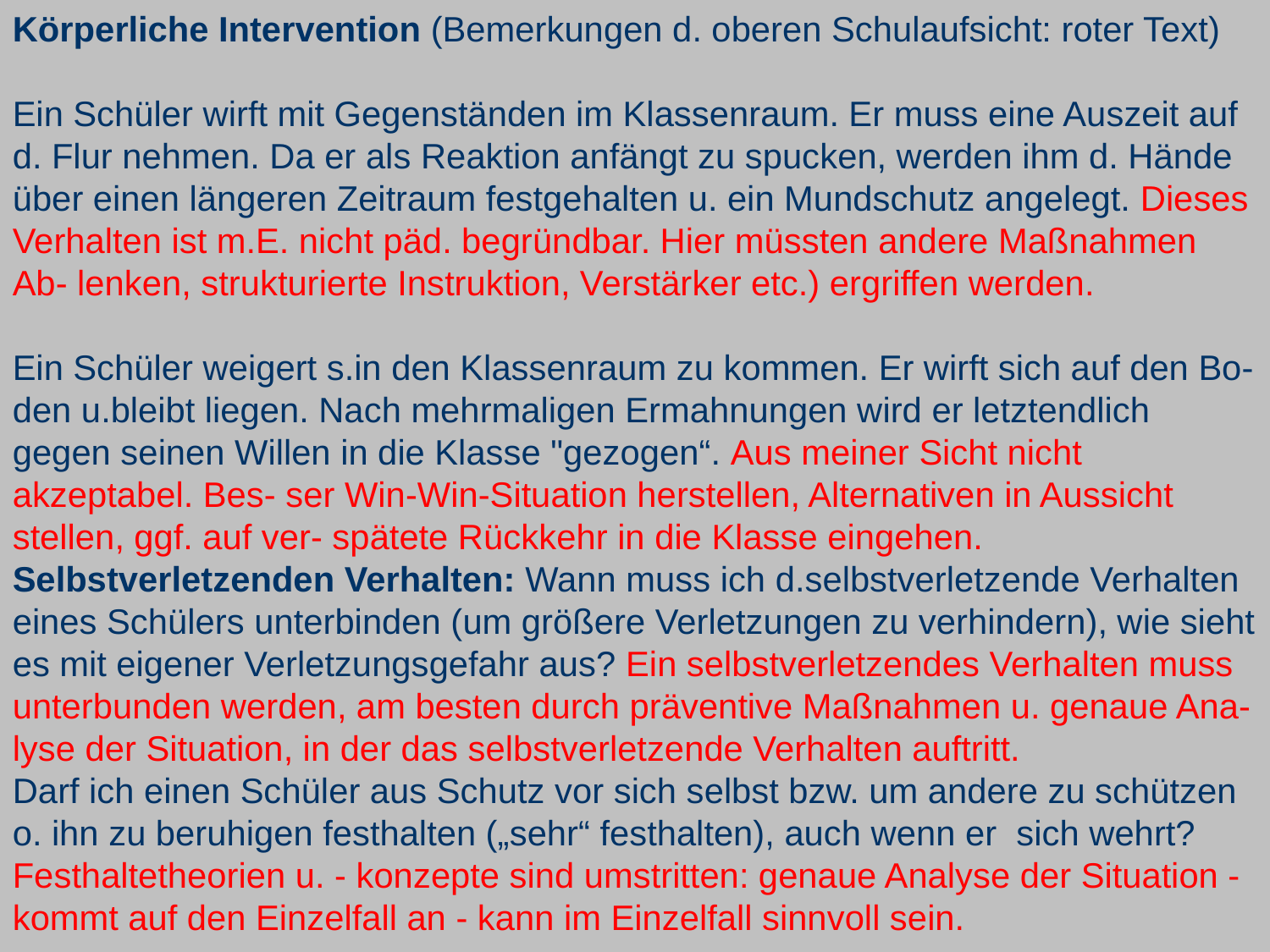

Körperliche Intervention (Bemerkungen d. oberen Schulaufsicht: roter Text)

Ein Schüler wirft mit Gegenständen im Klassenraum. Er muss eine Auszeit auf d. Flur nehmen. Da er als Reaktion anfängt zu spucken, werden ihm d. Hände über einen längeren Zeitraum festgehalten u. ein Mundschutz angelegt. Dieses Verhalten ist m.E. nicht päd. begründbar. Hier müssten andere Maßnahmen Ab- lenken, strukturierte Instruktion, Verstärker etc.) ergriffen werden.

Ein Schüler weigert s.in den Klassenraum zu kommen. Er wirft sich auf den Bo- den u.bleibt liegen. Nach mehrmaligen Ermahnungen wird er letztendlich gegen seinen Willen in die Klasse "gezogen“. Aus meiner Sicht nicht akzeptabel. Bes- ser Win-Win-Situation herstellen, Alternativen in Aussicht stellen, ggf. auf ver- spätete Rückkehr in die Klasse eingehen.
Selbstverletzenden Verhalten: Wann muss ich d.selbstverletzende Verhalten eines Schülers unterbinden (um größere Verletzungen zu verhindern), wie sieht es mit eigener Verletzungsgefahr aus? Ein selbstverletzendes Verhalten muss unterbunden werden, am besten durch präventive Maßnahmen u. genaue Ana- lyse der Situation, in der das selbstverletzende Verhalten auftritt.
Darf ich einen Schüler aus Schutz vor sich selbst bzw. um andere zu schützen o. ihn zu beruhigen festhalten („sehr“ festhalten), auch wenn er  sich wehrt?
Festhaltetheorien u. - konzepte sind umstritten: genaue Analyse der Situation - kommt auf den Einzelfall an - kann im Einzelfall sinnvoll sein.